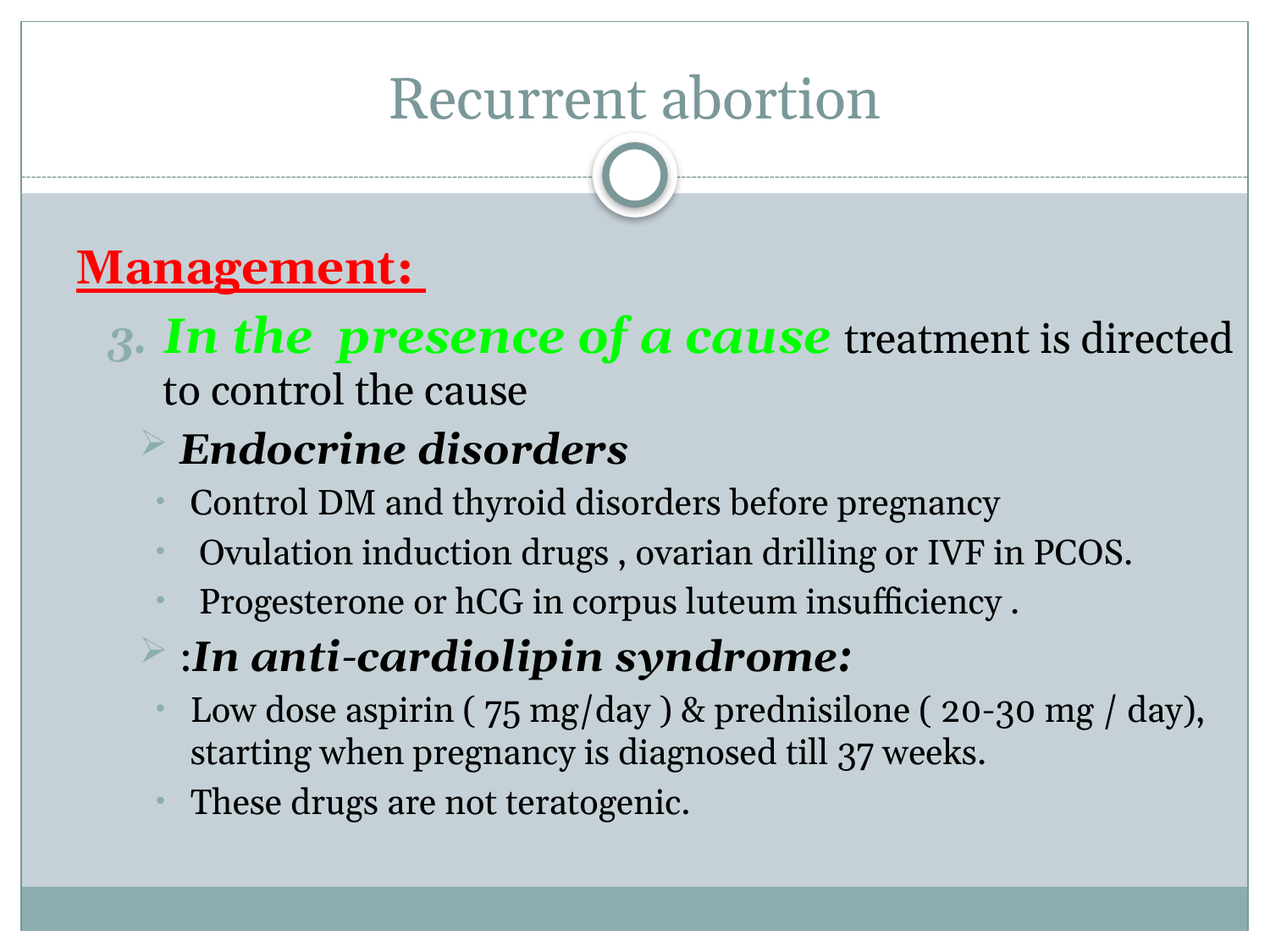

# Recurrent abortion
Management:
In the  presence of a cause treatment is directed to control the cause
Endocrine disorders
Control DM and thyroid disorders before pregnancy
 Ovulation induction drugs , ovarian drilling or IVF in PCOS.
 Progesterone or hCG in corpus luteum insufficiency .
:In anti-cardiolipin syndrome:
Low dose aspirin ( 75 mg/day ) & prednisilone ( 20-30 mg / day), starting when pregnancy is diagnosed till 37 weeks.
These drugs are not teratogenic.